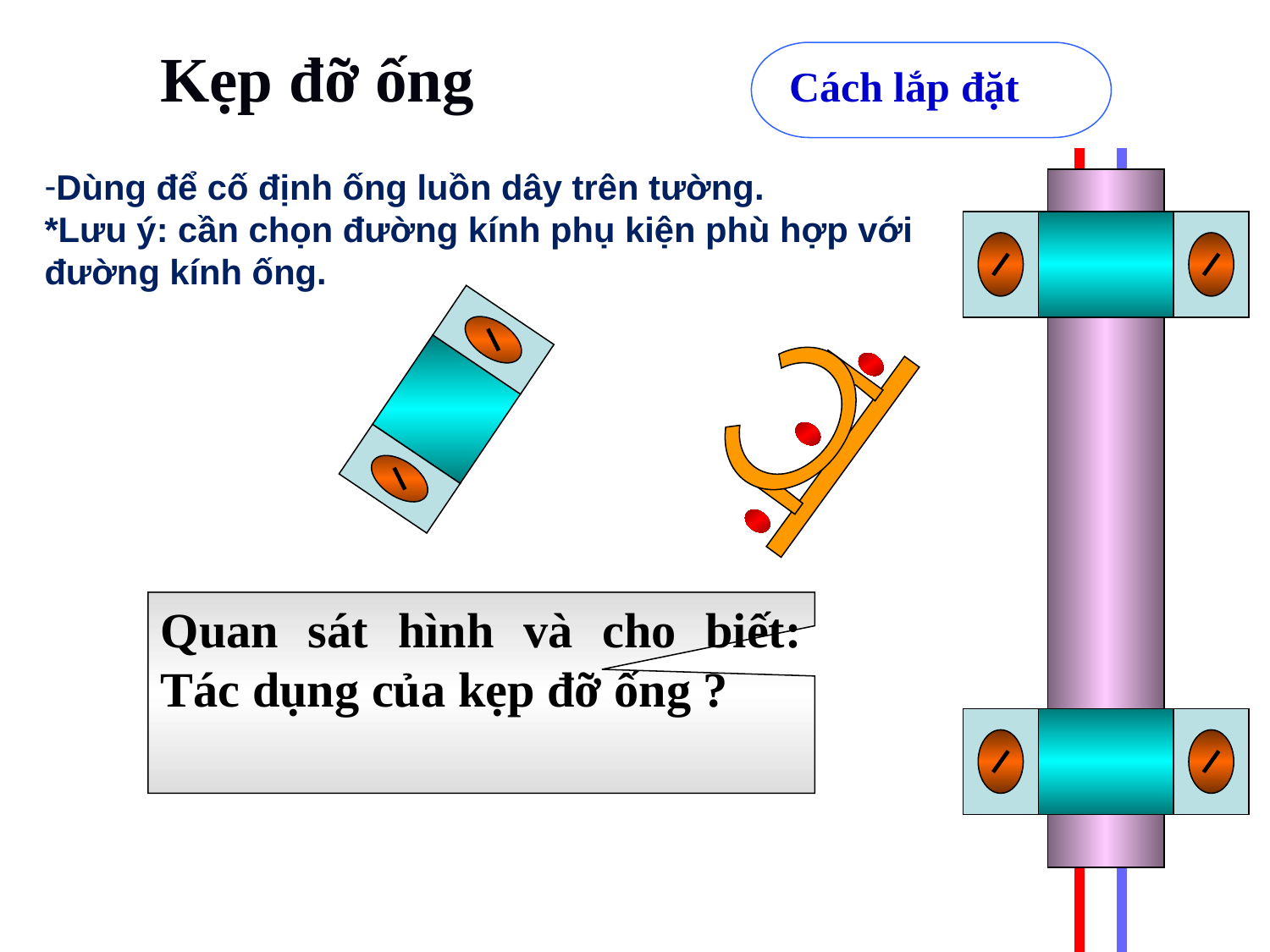

Kẹp đỡ ống

    Cách lắp đặt

Dùng để cố định ống luồn dây trên tường.
*Lưu ý: cần chọn đường kính phụ kiện phù hợp với đường kính ống.

Quan sát hình và cho biết: Tác dụng của kẹp đỡ ống ?